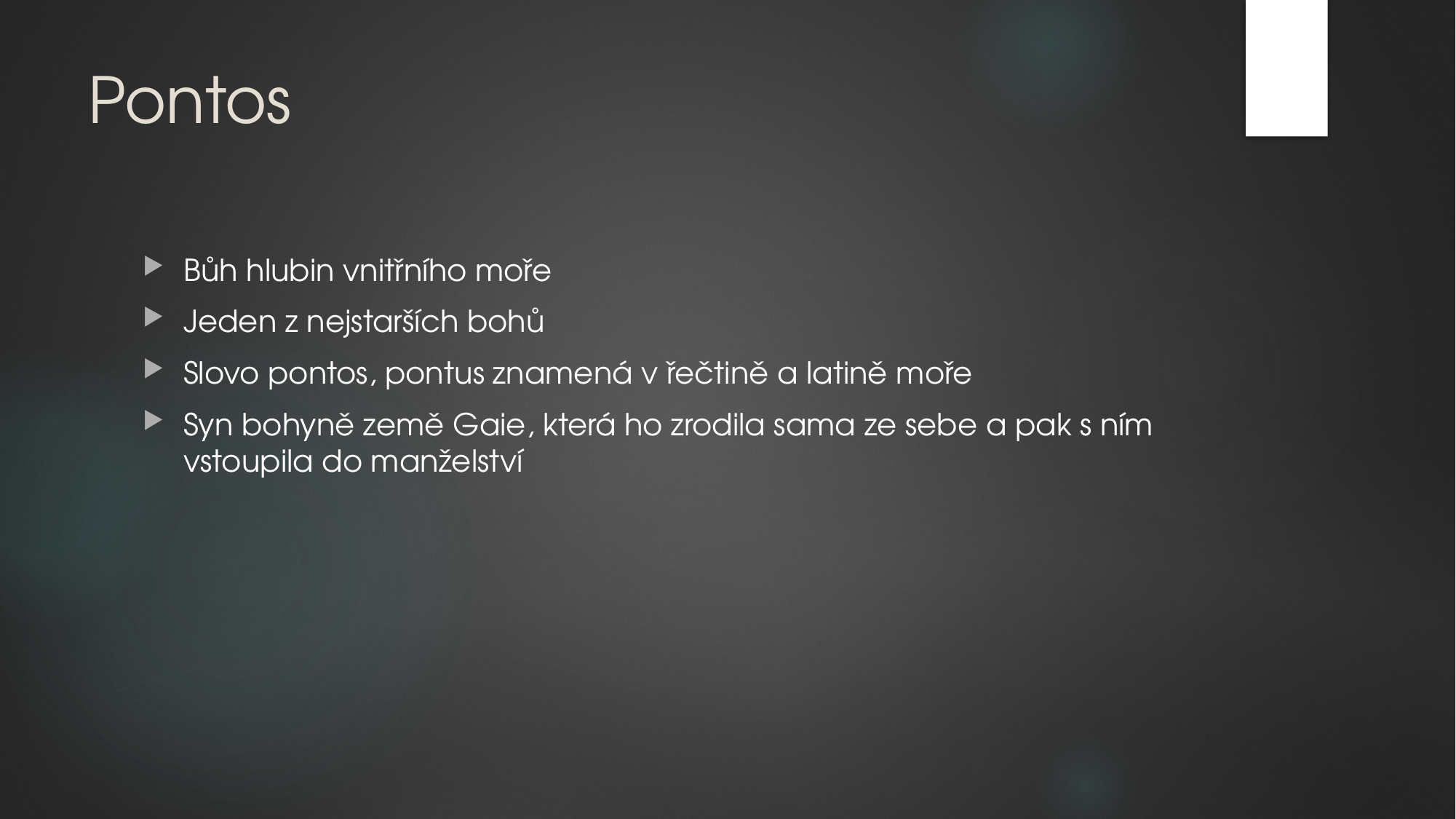

# Pontos
Bůh hlubin vnitřního moře
Jeden z nejstarších bohů
Slovo pontos, pontus znamená v řečtině a latině moře
Syn bohyně země Gaie, která ho zrodila sama ze sebe a pak s ním vstoupila do manželství